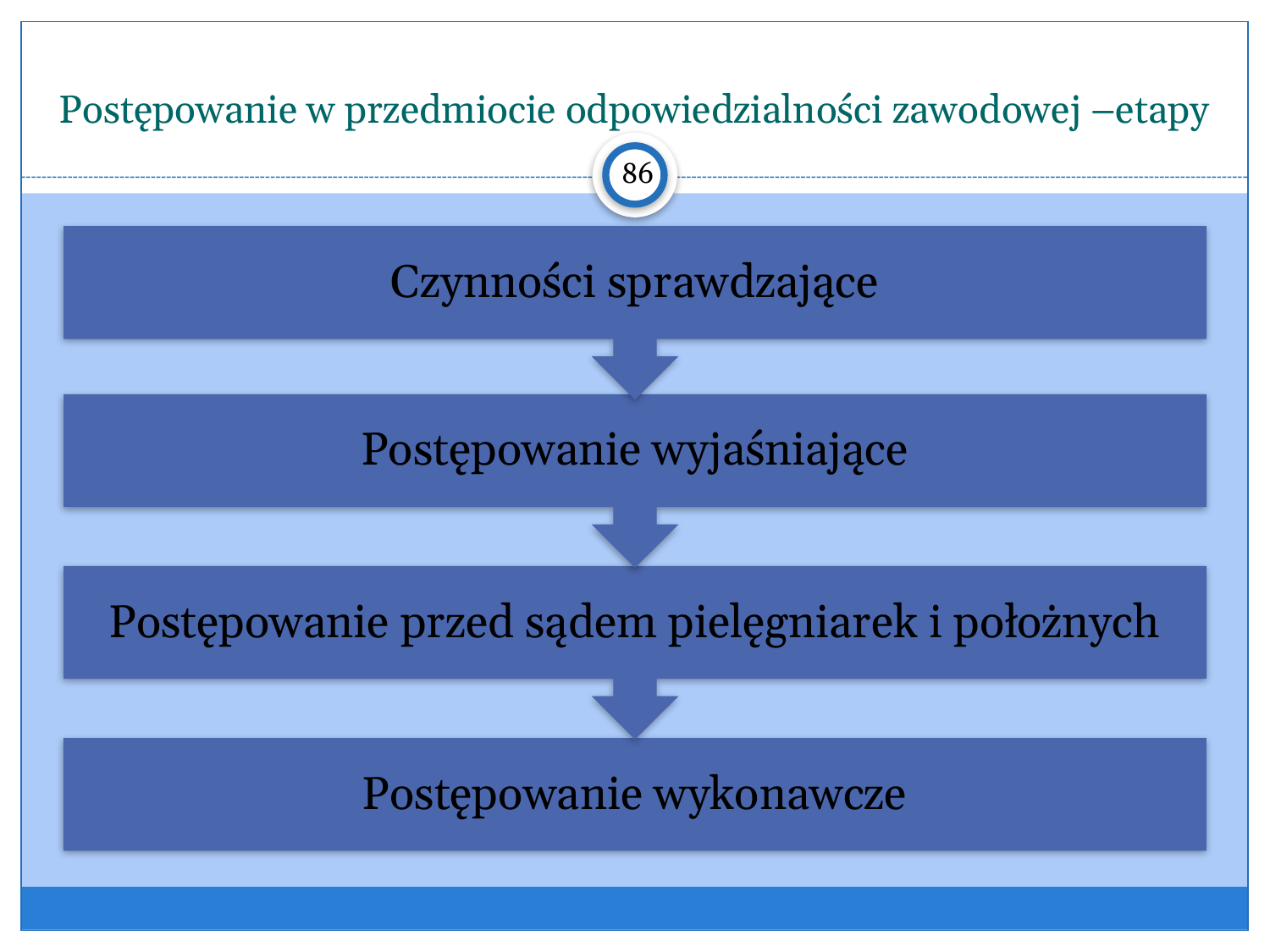

# Postępowanie w przedmiocie odpowiedzialności zawodowej –etapy
86
Postępowanie wykonawcze
Postępowanie przed sądem pielęgniarek i położnych
Postępowanie wyjaśniające
Czynności sprawdzające